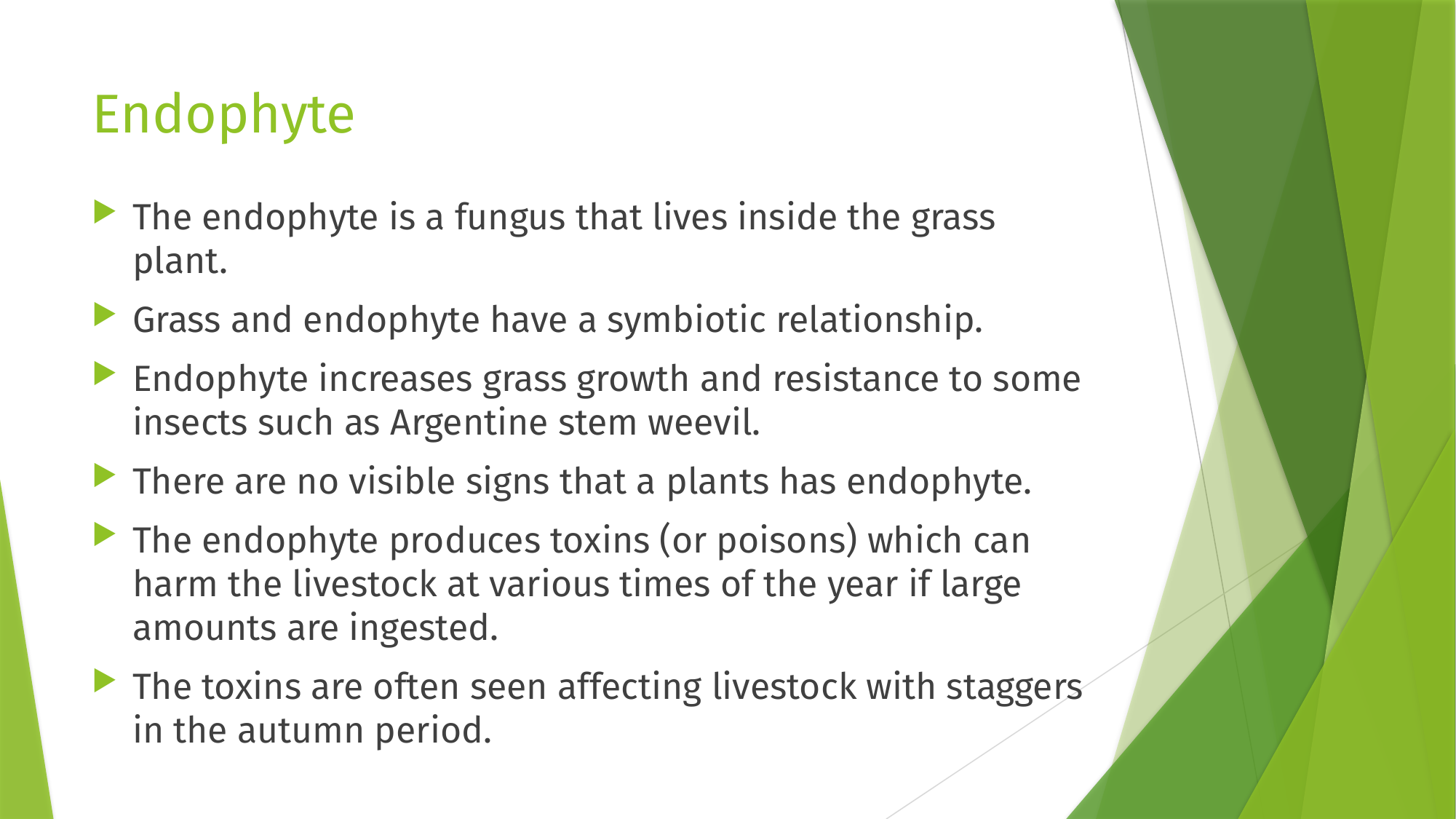

# Endophyte
The endophyte is a fungus that lives inside the grass plant.
Grass and endophyte have a symbiotic relationship.
Endophyte increases grass growth and resistance to some insects such as Argentine stem weevil.
There are no visible signs that a plants has endophyte.
The endophyte produces toxins (or poisons) which can harm the livestock at various times of the year if large amounts are ingested.
The toxins are often seen affecting livestock with staggers in the autumn period.